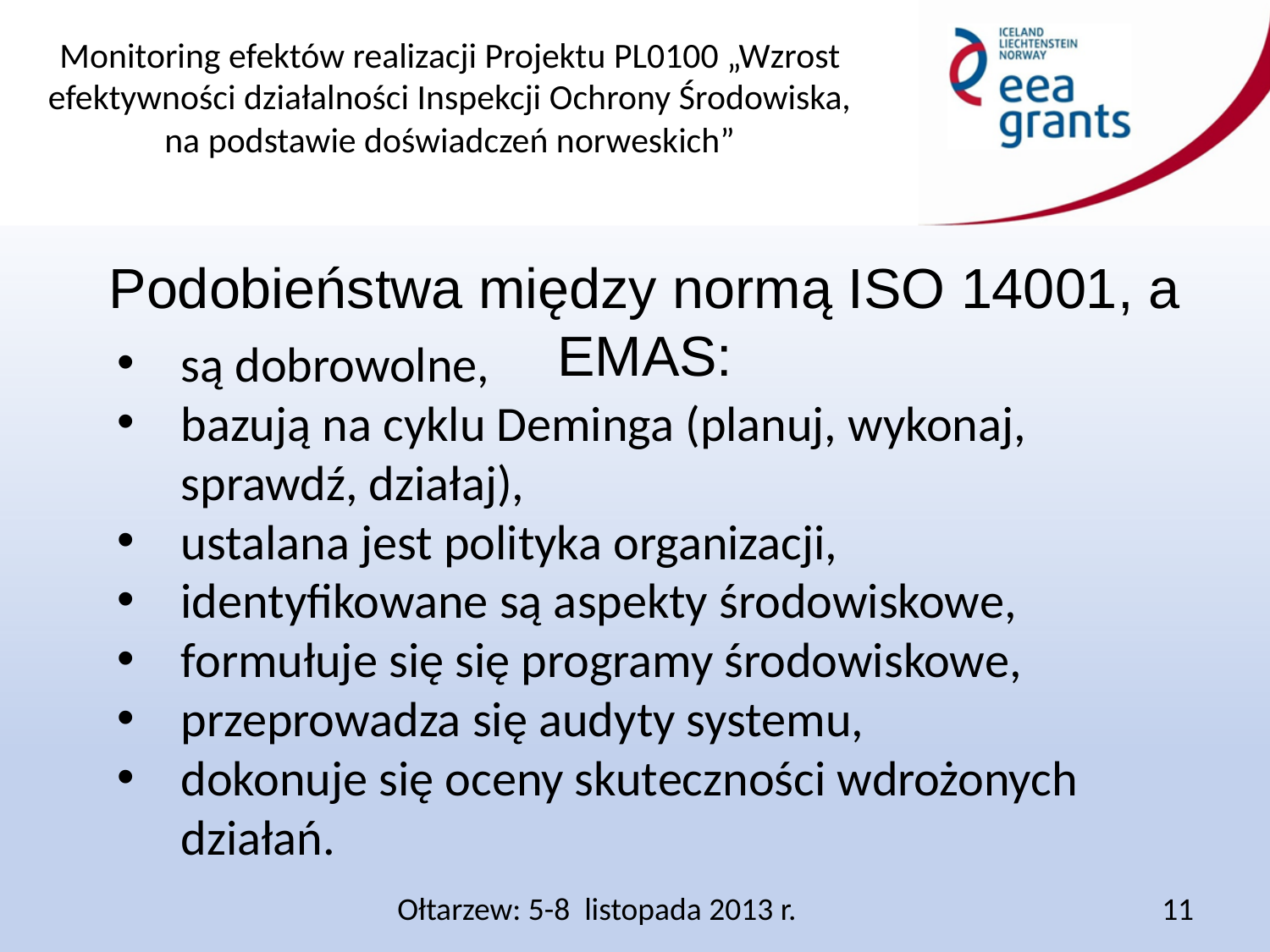

Podobieństwa między normą ISO 14001, a EMAS:
są dobrowolne,
bazują na cyklu Deminga (planuj, wykonaj, sprawdź, działaj),
ustalana jest polityka organizacji,
identyfikowane są aspekty środowiskowe,
formułuje się się programy środowiskowe,
przeprowadza się audyty systemu,
dokonuje się oceny skuteczności wdrożonych działań.

Ołtarzew: 5-8  listopada 2013 r.
11